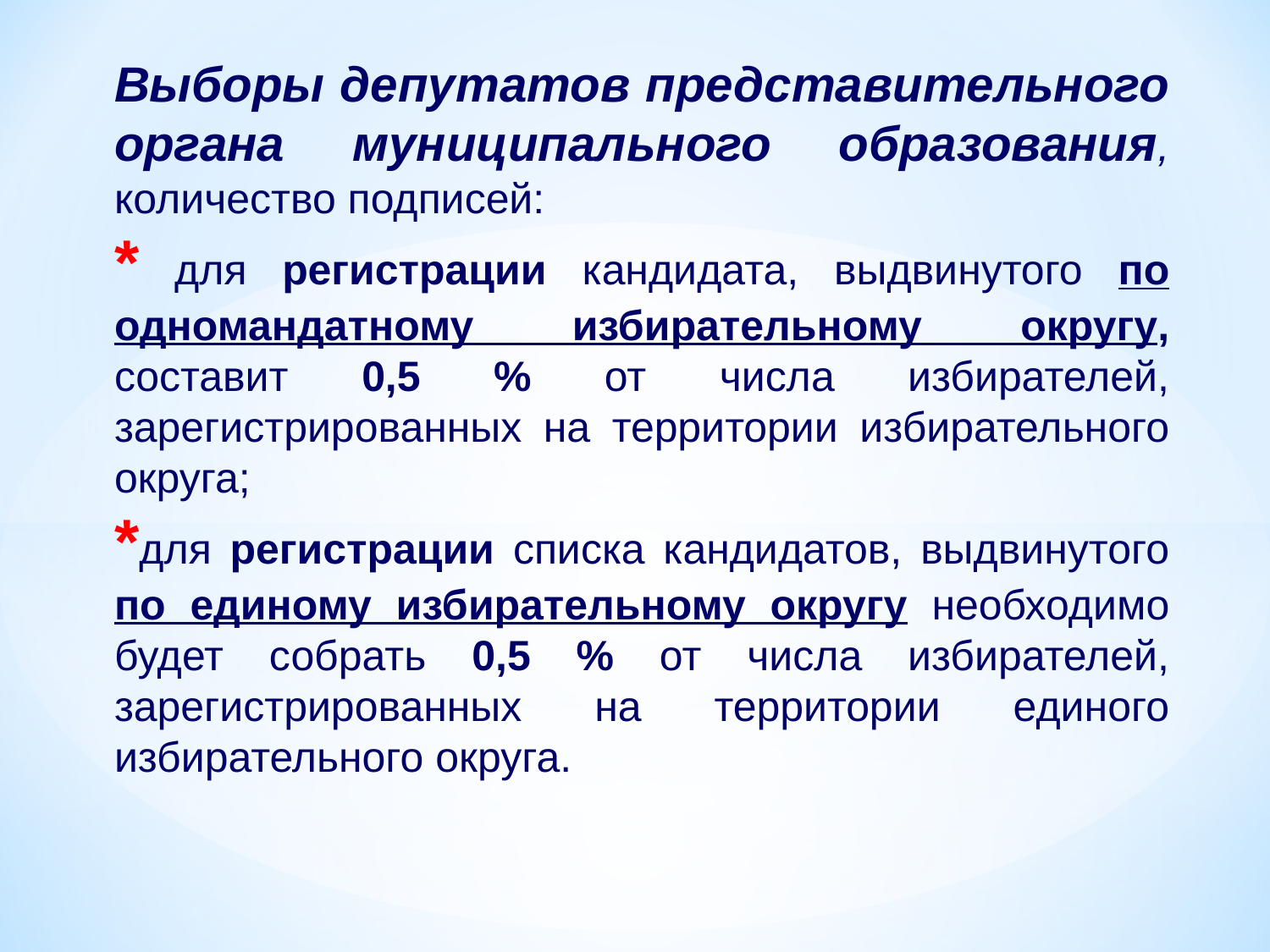

Выборы депутатов представительного органа муниципального образования, количество подписей:
* для регистрации кандидата, выдвинутого по одномандатному избирательному округу, составит 0,5 % от числа избирателей, зарегистрированных на территории избирательного округа;
*для регистрации списка кандидатов, выдвинутого по единому избирательному округу необходимо будет собрать 0,5 % от числа избирателей, зарегистрированных на территории единого избирательного округа.